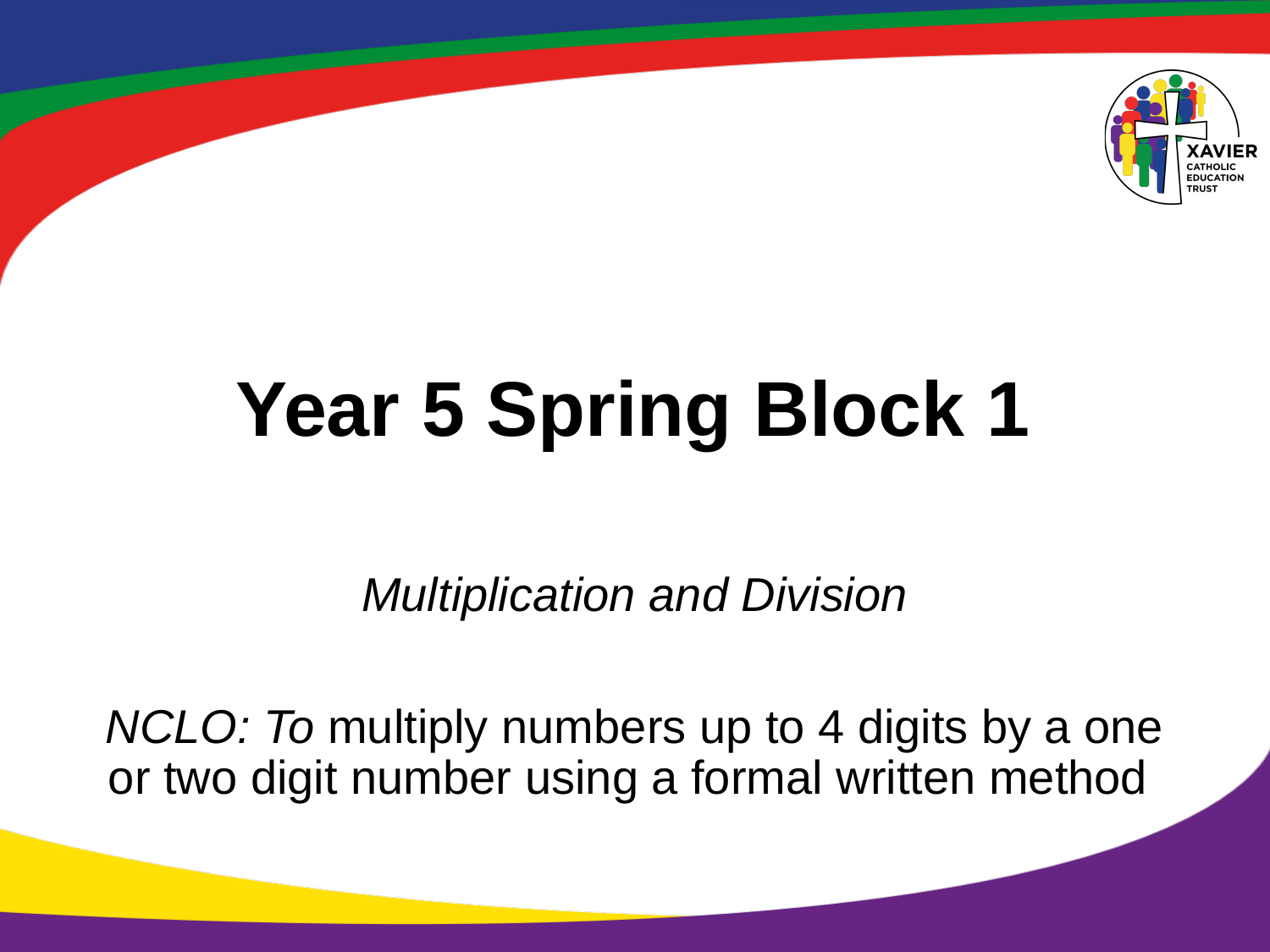

# Year 5 Spring Block 1
Multiplication and Division

NCLO: To multiply numbers up to 4 digits by a one or two digit number using a formal written method